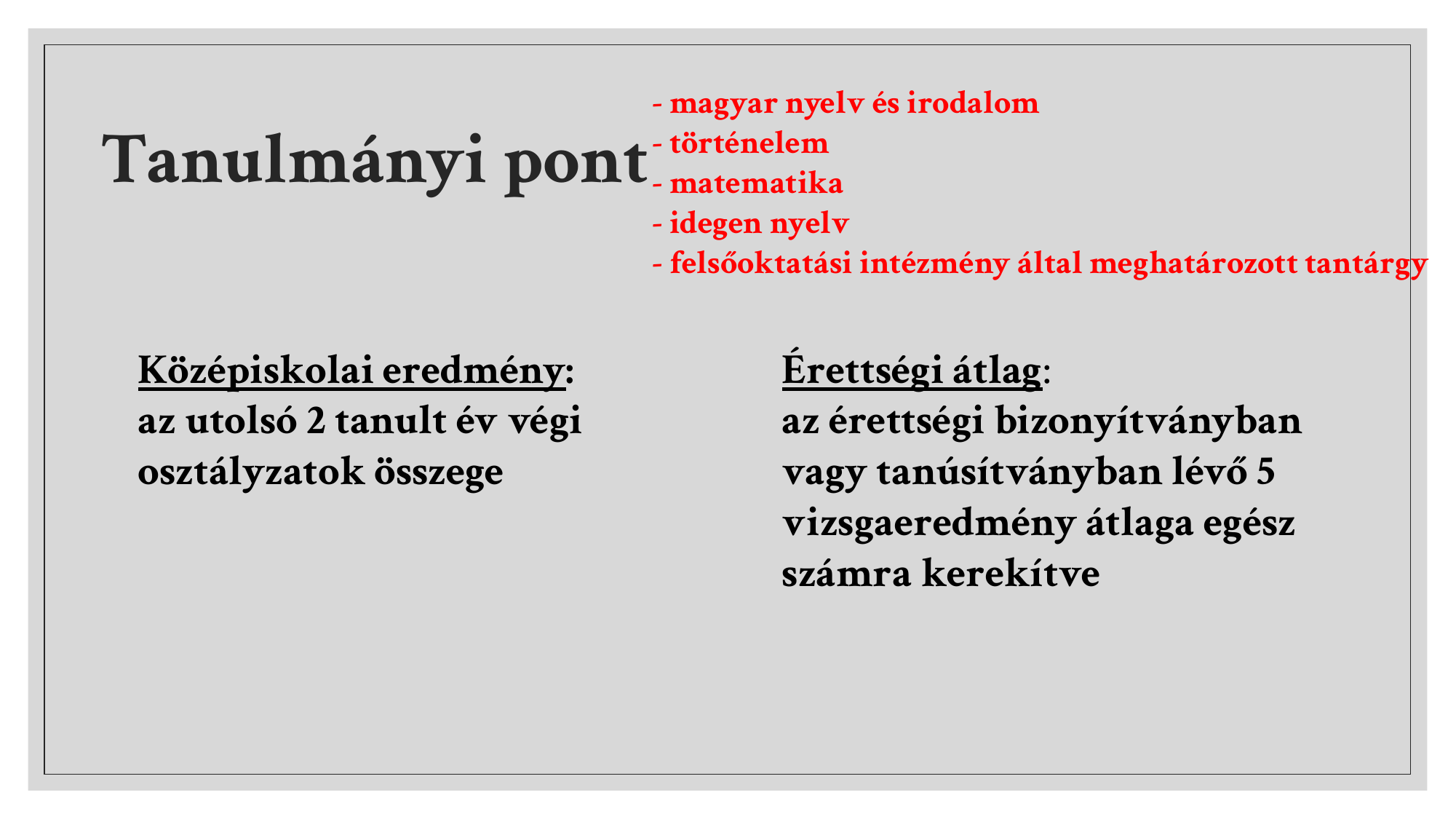

- magyar nyelv és irodalom
- történelem
- matematika
- idegen nyelv
- felsőoktatási intézmény által meghatározott tantárgy
# Tanulmányi pont
Középiskolai eredmény:
az utolsó 2 tanult év végi osztályzatok összege

Érettségi átlag:
az érettségi bizonyítványban vagy tanúsítványban lévő 5 vizsgaeredmény átlaga egész számra kerekítve